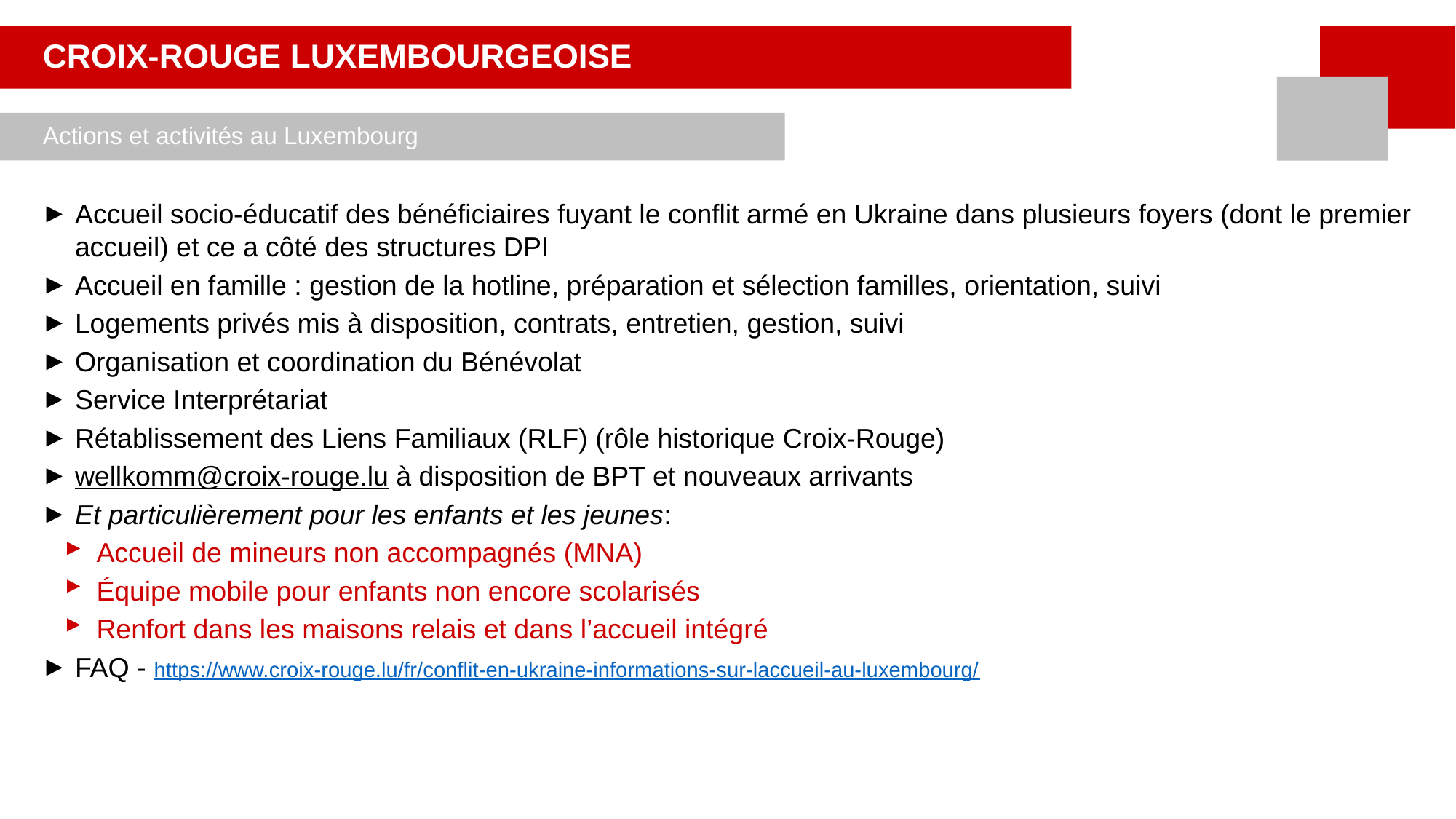

# Croix-Rouge luxembourgeoise
Actions et activités au Luxembourg
Accueil socio-éducatif des bénéficiaires fuyant le conflit armé en Ukraine dans plusieurs foyers (dont le premier accueil) et ce a côté des structures DPI
Accueil en famille : gestion de la hotline, préparation et sélection familles, orientation, suivi
Logements privés mis à disposition, contrats, entretien, gestion, suivi
Organisation et coordination du Bénévolat
Service Interprétariat
Rétablissement des Liens Familiaux (RLF) (rôle historique Croix-Rouge)
wellkomm@croix-rouge.lu à disposition de BPT et nouveaux arrivants
Et particulièrement pour les enfants et les jeunes:
Accueil de mineurs non accompagnés (MNA)
Équipe mobile pour enfants non encore scolarisés
Renfort dans les maisons relais et dans l’accueil intégré
FAQ - https://www.croix-rouge.lu/fr/conflit-en-ukraine-informations-sur-laccueil-au-luxembourg/